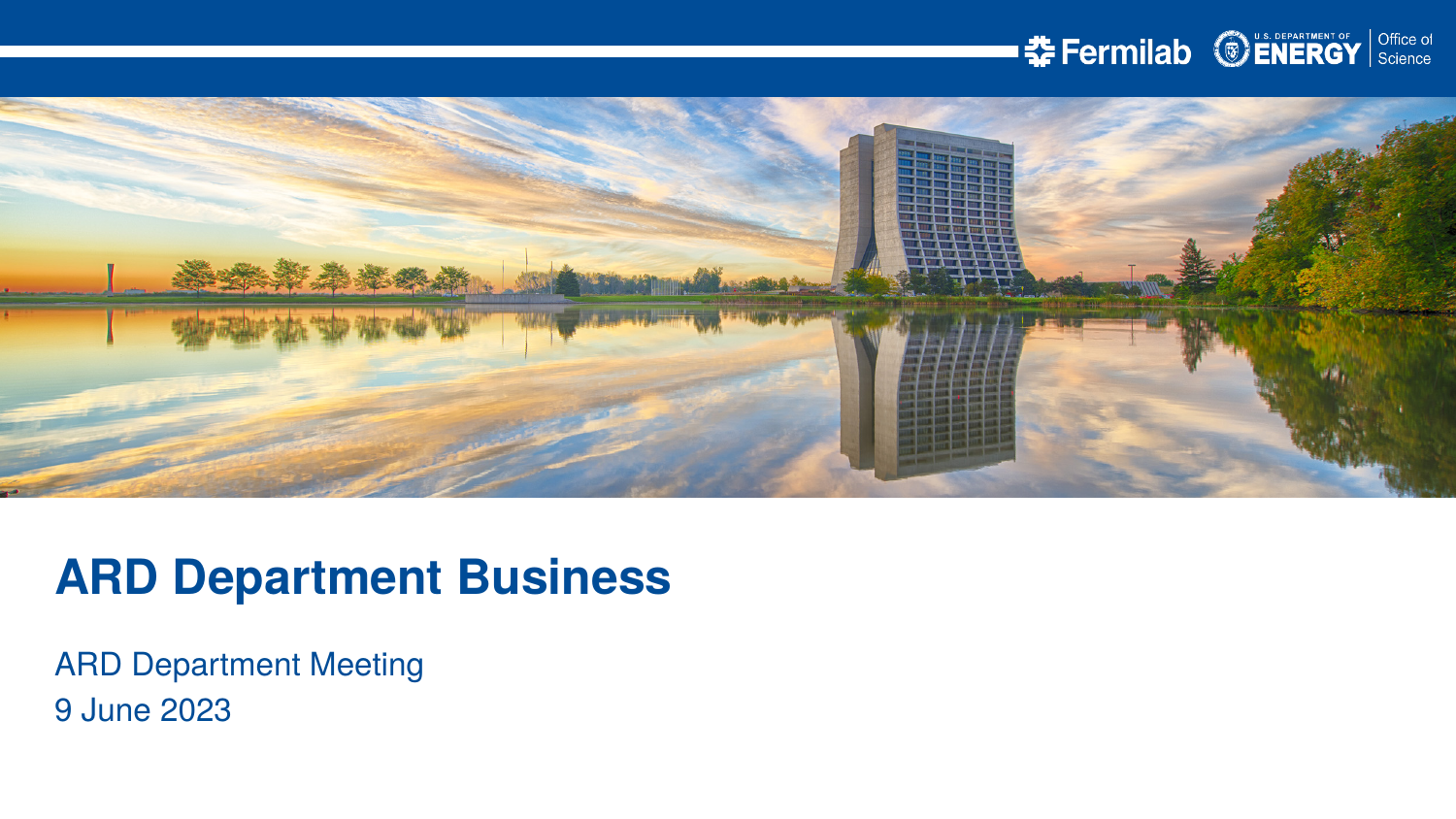

ARD Department Business
ARD Department Meeting
9 June 2023